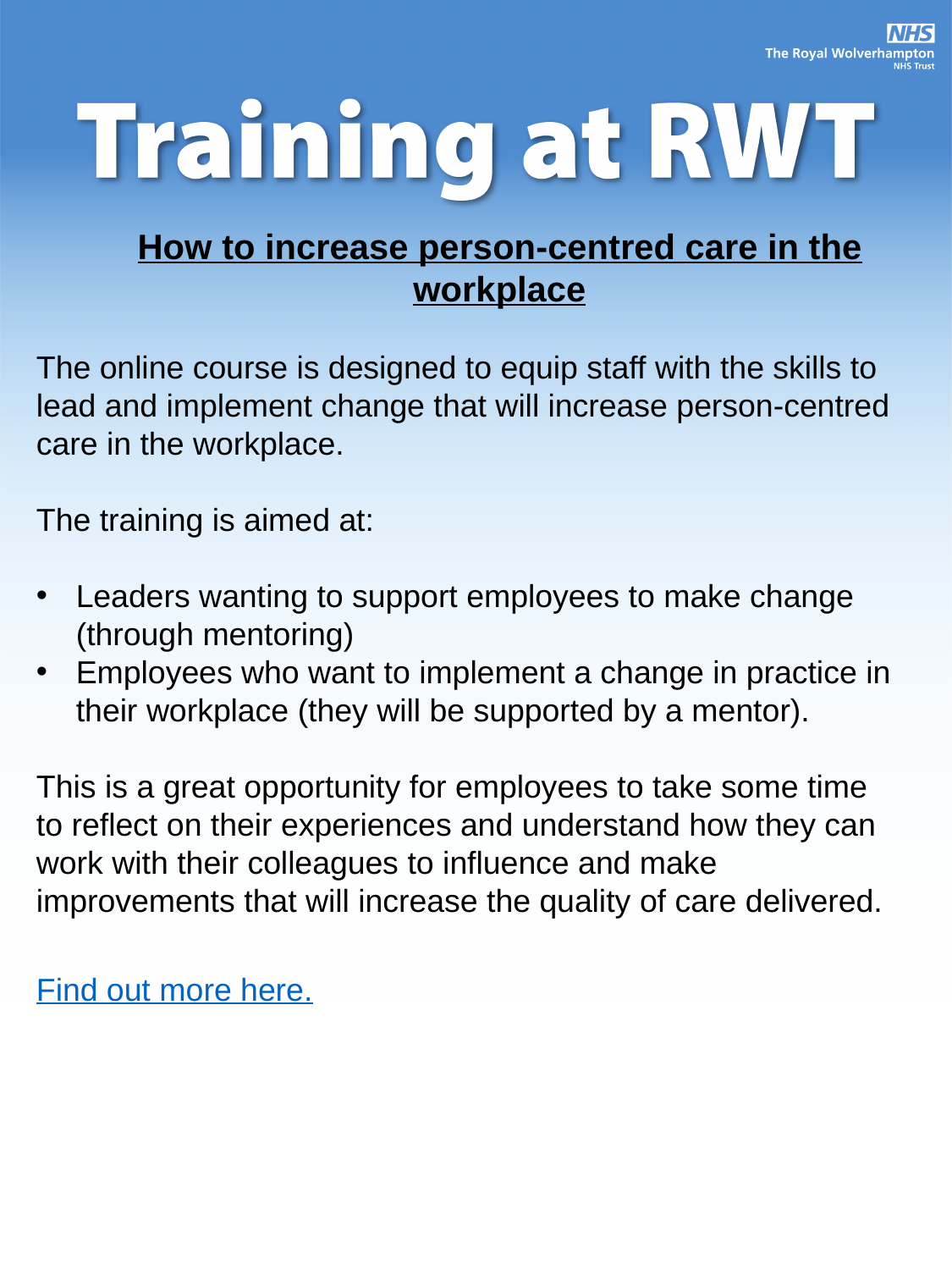

How to increase person-centred care in the workplace
The online course is designed to equip staff with the skills to lead and implement change that will increase person-centred care in the workplace.

The training is aimed at:

Leaders wanting to support employees to make change (through mentoring)
Employees who want to implement a change in practice in their workplace (they will be supported by a mentor).

This is a great opportunity for employees to take some time to reflect on their experiences and understand how they can work with their colleagues to influence and make improvements that will increase the quality of care delivered.

Find out more here.